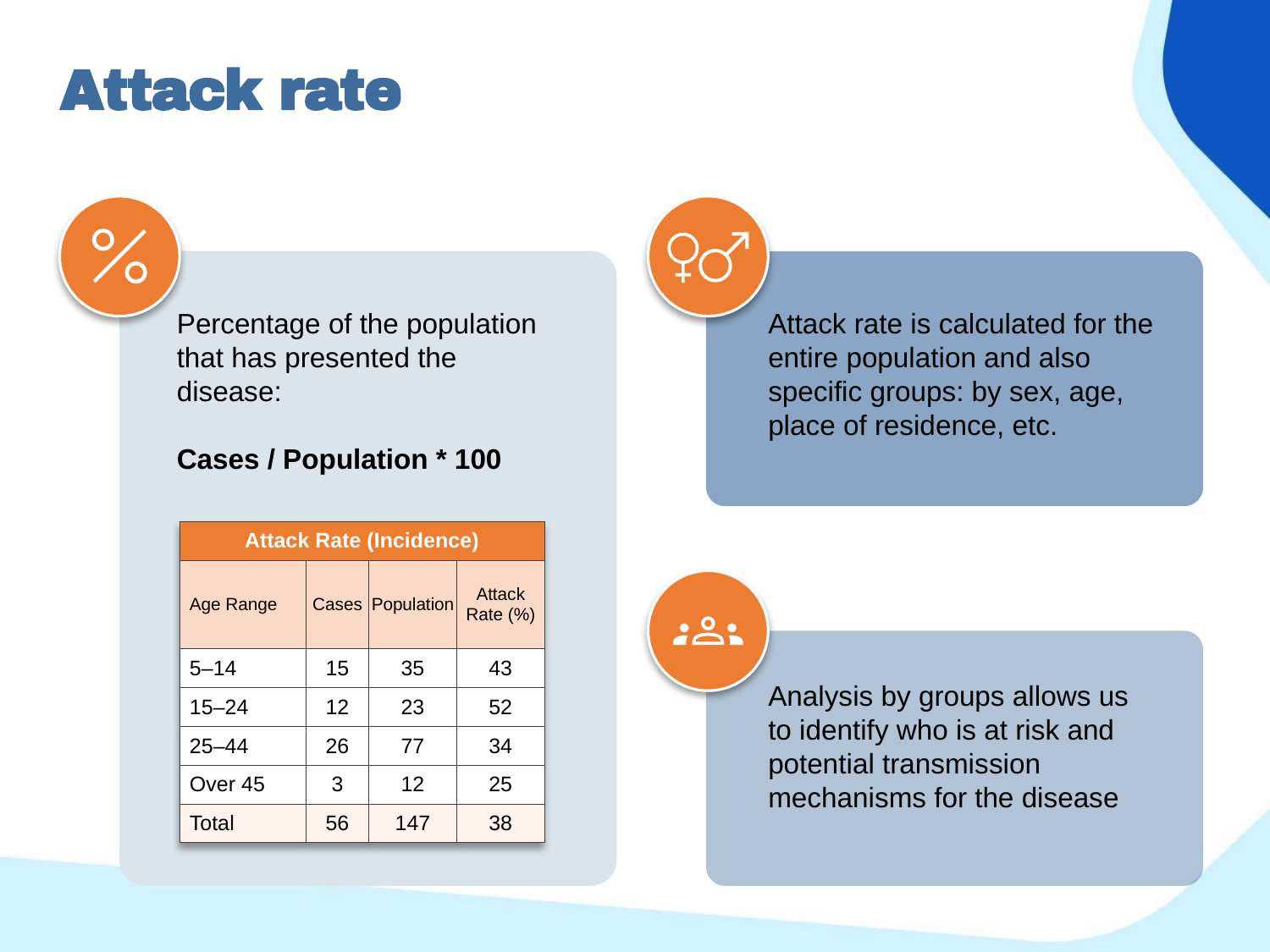

Attack rate

Percentage of the population that has presented the disease:

Cases / Population * 100
Attack rate is calculated for the entire population and also specific groups: by sex, age, place of residence, etc.
| Attack Rate (Incidence) |  |  |  |
| --- | --- | --- | --- |
| Age Range | Cases | Population | Attack Rate (%) |
| 5–14 | 15 | 35 | 43 |
| 15–24 | 12 | 23 | 52 |
| 25–44 | 26 | 77 | 34 |
| Over 45 | 3 | 12 | 25 |
| Total | 56 | 147 | 38 |

Analysis by groups allows us to identify who is at risk and potential transmission mechanisms for the disease